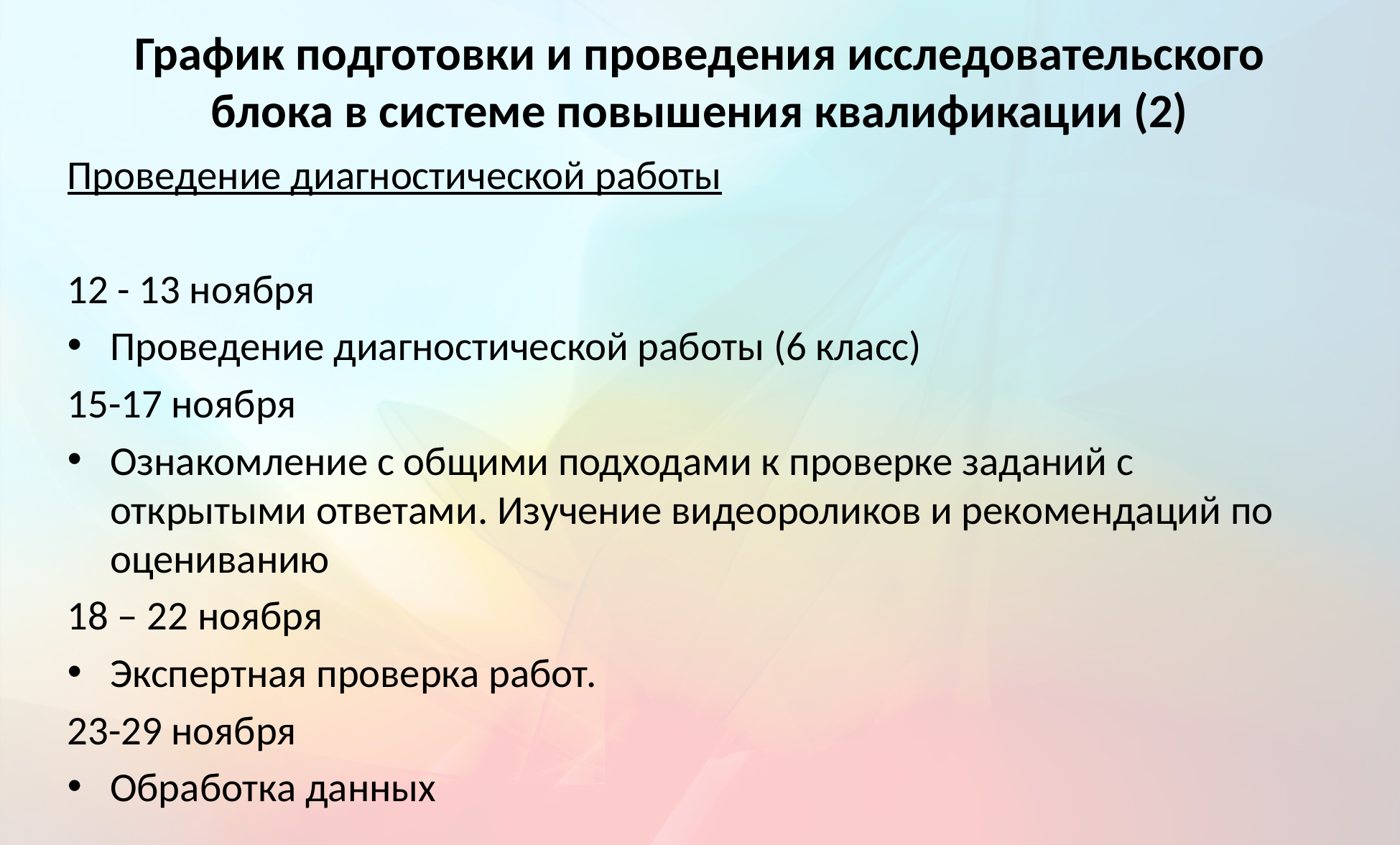

# График подготовки и проведения исследовательского блока в системе повышения квалификации (2)
Проведение диагностической работы

12 - 13 ноября
Проведение диагностической работы (6 класс)
15-17 ноября
Ознакомление с общими подходами к проверке заданий с открытыми ответами. Изучение видеороликов и рекомендаций по оцениванию
18 – 22 ноября
Экспертная проверка работ.
23-29 ноября
Обработка данных